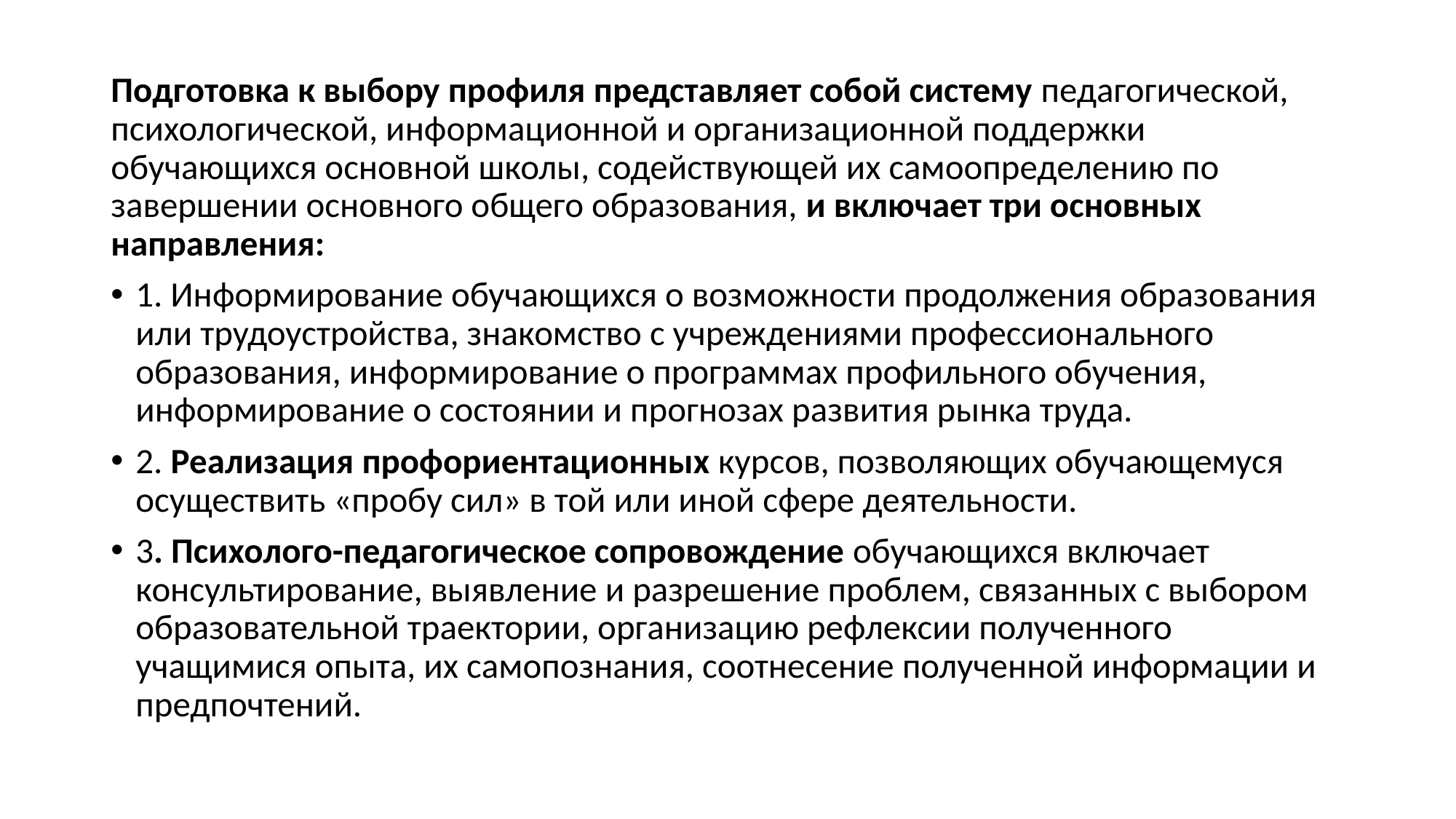

Подготовка к выбору профиля представляет собой систему педагогической, психологической, информационной и организационной поддержки обучающихся основной школы, содействующей их самоопределению по завершении основного общего образования, и включает три основных направления:
1. Информирование обучающихся о возможности продолжения образования или трудоустройства, знакомство с учреждениями профессионального образования, информирование о программах профильного обучения, информирование о состоянии и прогнозах развития рынка труда.
2. Реализация профориентационных курсов, позволяющих обучающемуся осуществить «пробу сил» в той или иной сфере деятельности.
3. Психолого-педагогическое сопровождение обучающихся включает консультирование, выявление и разрешение проблем, связанных с выбором образовательной траектории, организацию рефлексии полученного учащимися опыта, их самопознания, соотнесение полученной информации и предпочтений.